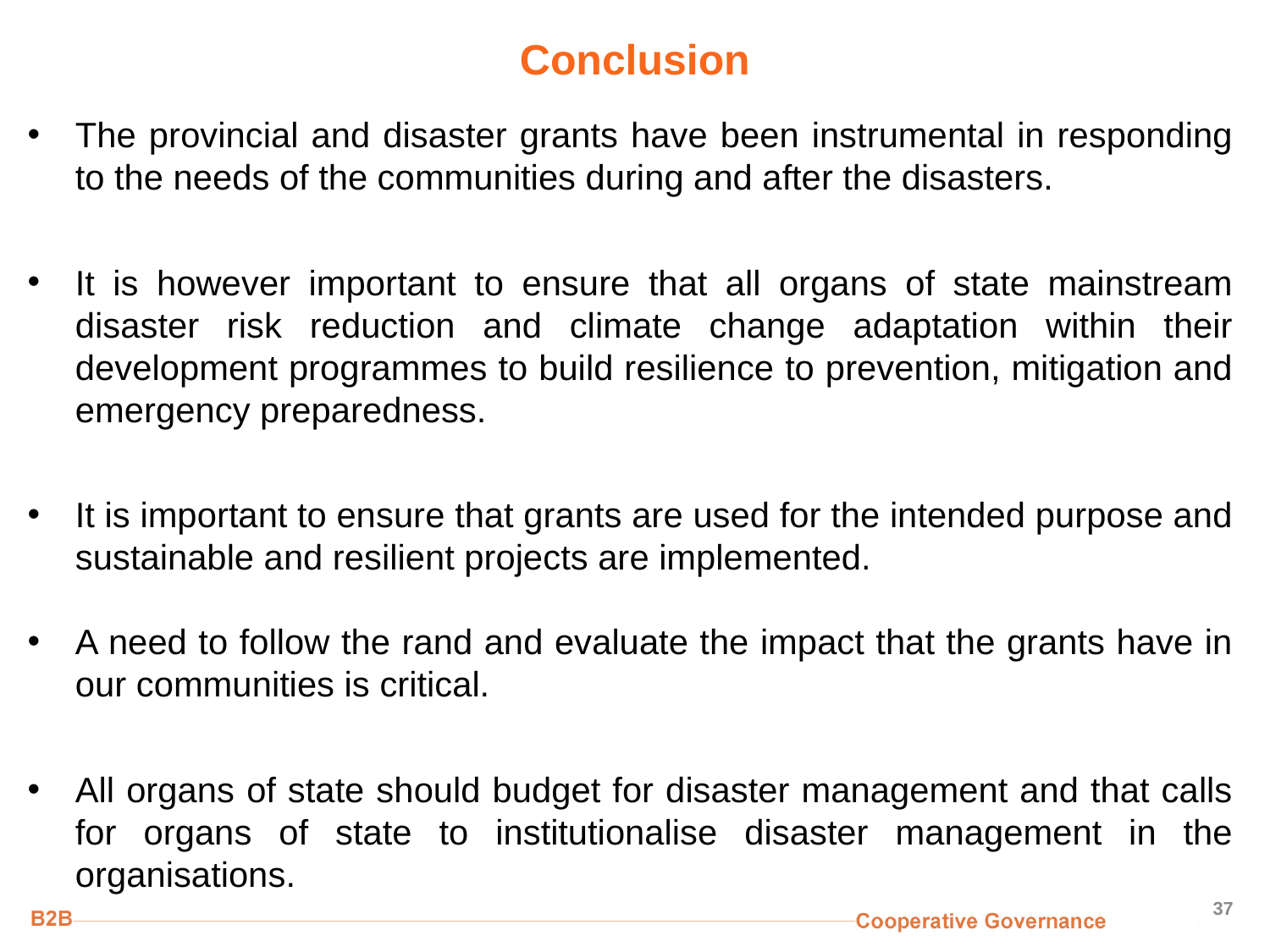

# Conclusion
The provincial and disaster grants have been instrumental in responding to the needs of the communities during and after the disasters.

It is however important to ensure that all organs of state mainstream disaster risk reduction and climate change adaptation within their development programmes to build resilience to prevention, mitigation and emergency preparedness.

It is important to ensure that grants are used for the intended purpose and sustainable and resilient projects are implemented.

A need to follow the rand and evaluate the impact that the grants have in our communities is critical.

All organs of state should budget for disaster management and that calls for organs of state to institutionalise disaster management in the organisations.

37